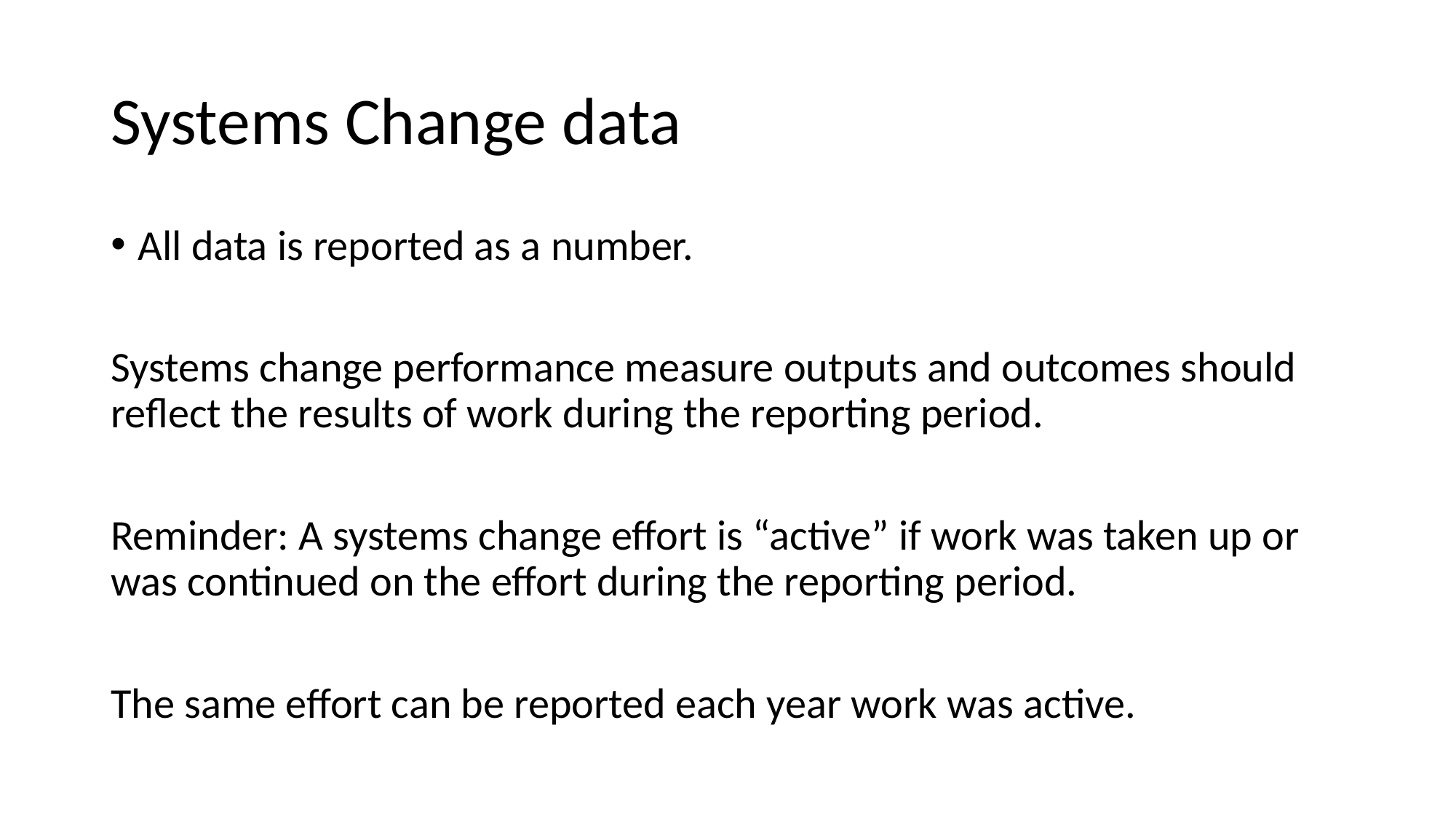

# Systems Change data
All data is reported as a number.

Systems change performance measure outputs and outcomes should reflect the results of work during the reporting period.

Reminder: A systems change effort is “active” if work was taken up or was continued on the effort during the reporting period.

The same effort can be reported each year work was active.